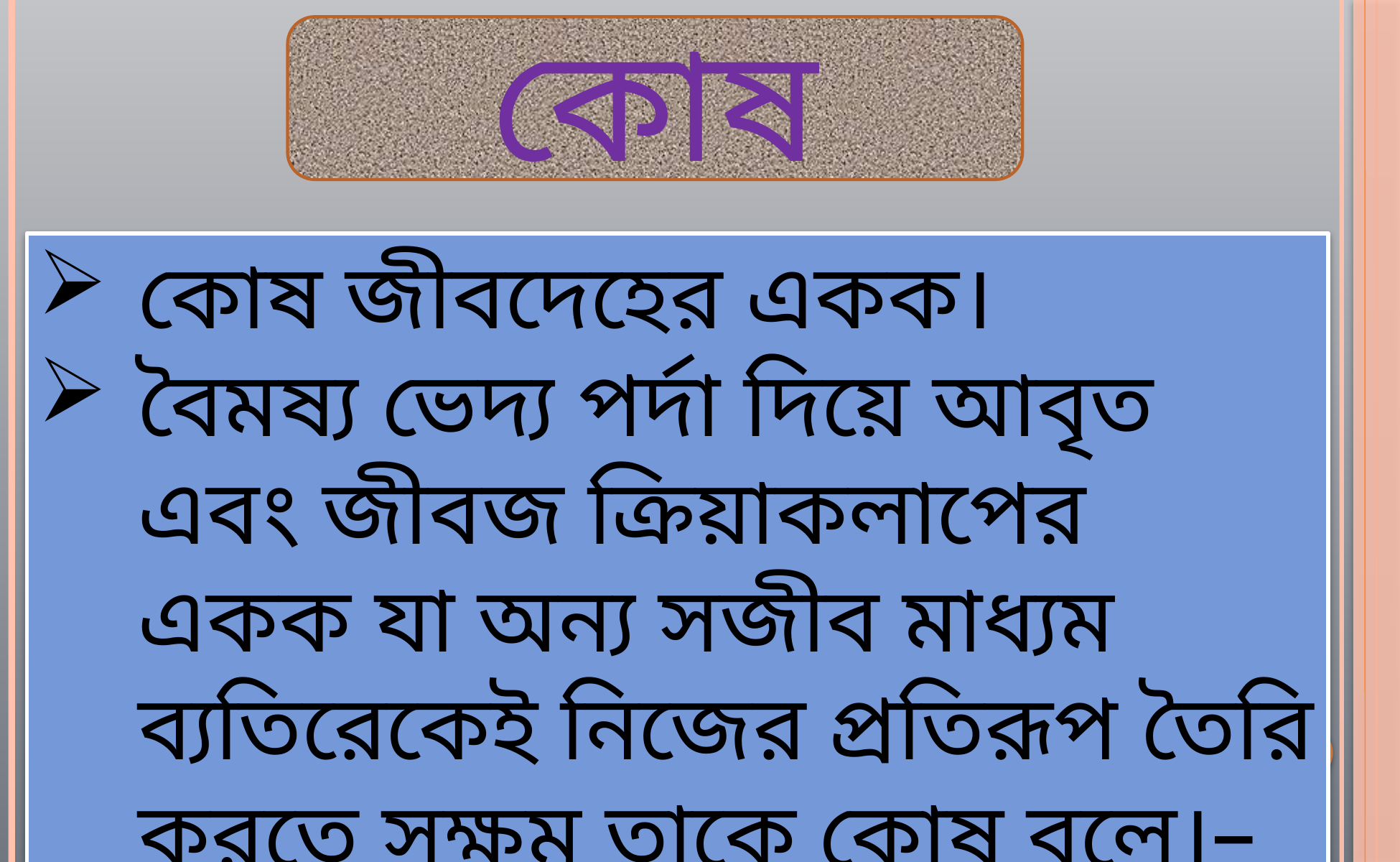

কোষ
#
কোষ জীবদেহের একক।
বৈমষ্য ভেদ্য পর্দা দিয়ে আবৃত এবং জীবজ ক্রিয়াকলাপের একক যা অন্য সজীব মাধ্যম ব্যতিরেকেই নিজের প্রতিরূপ তৈরি করতে সক্ষম তাকে কোষ বলে।–সিকেভিজ ও লোয়ী